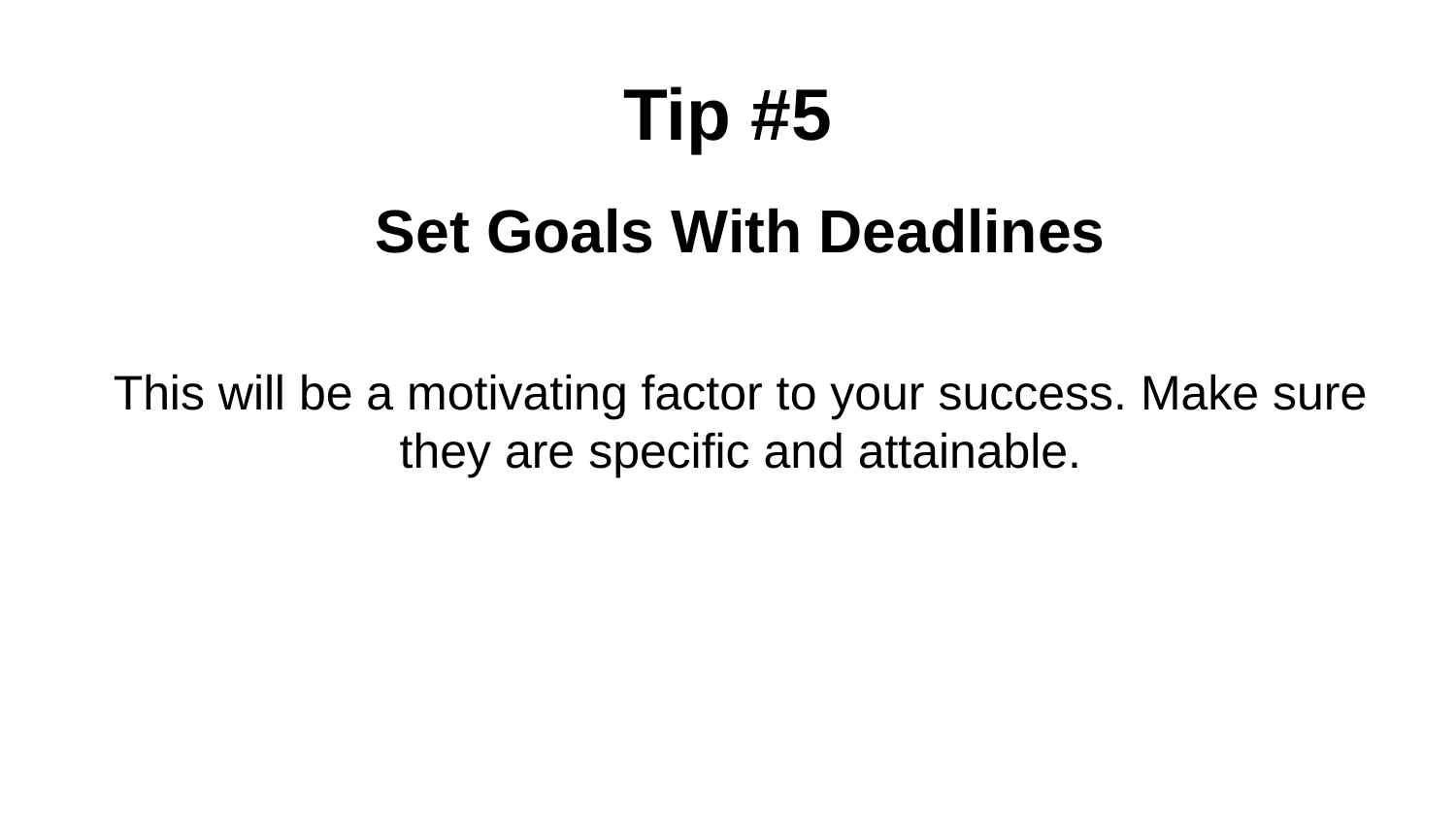

# Tip #5
Set Goals With Deadlines

This will be a motivating factor to your success. Make sure they are specific and attainable.